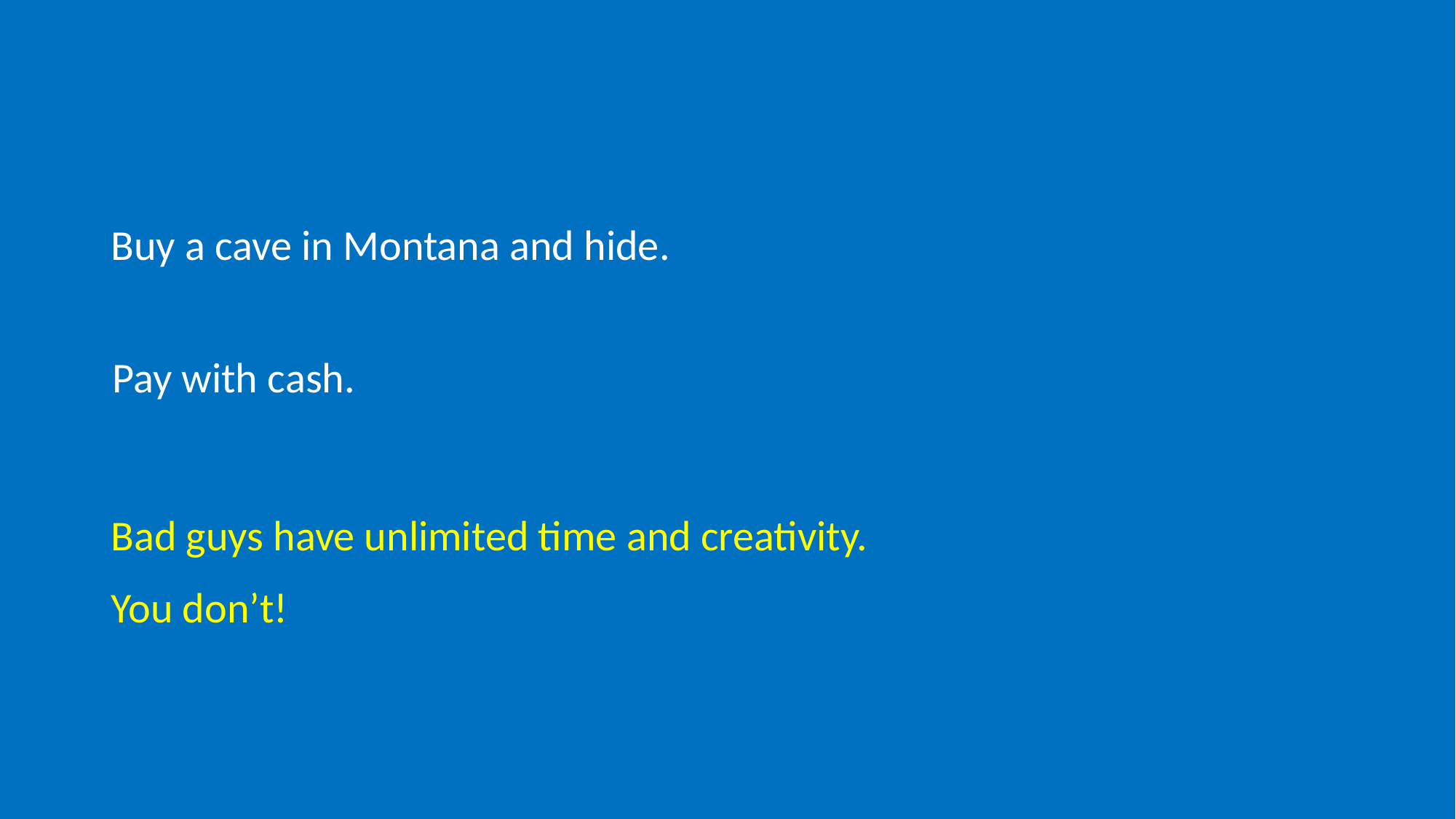

#
Buy a cave in Montana and hide.
Pay with cash.
Bad guys have unlimited time and creativity.
You don’t!